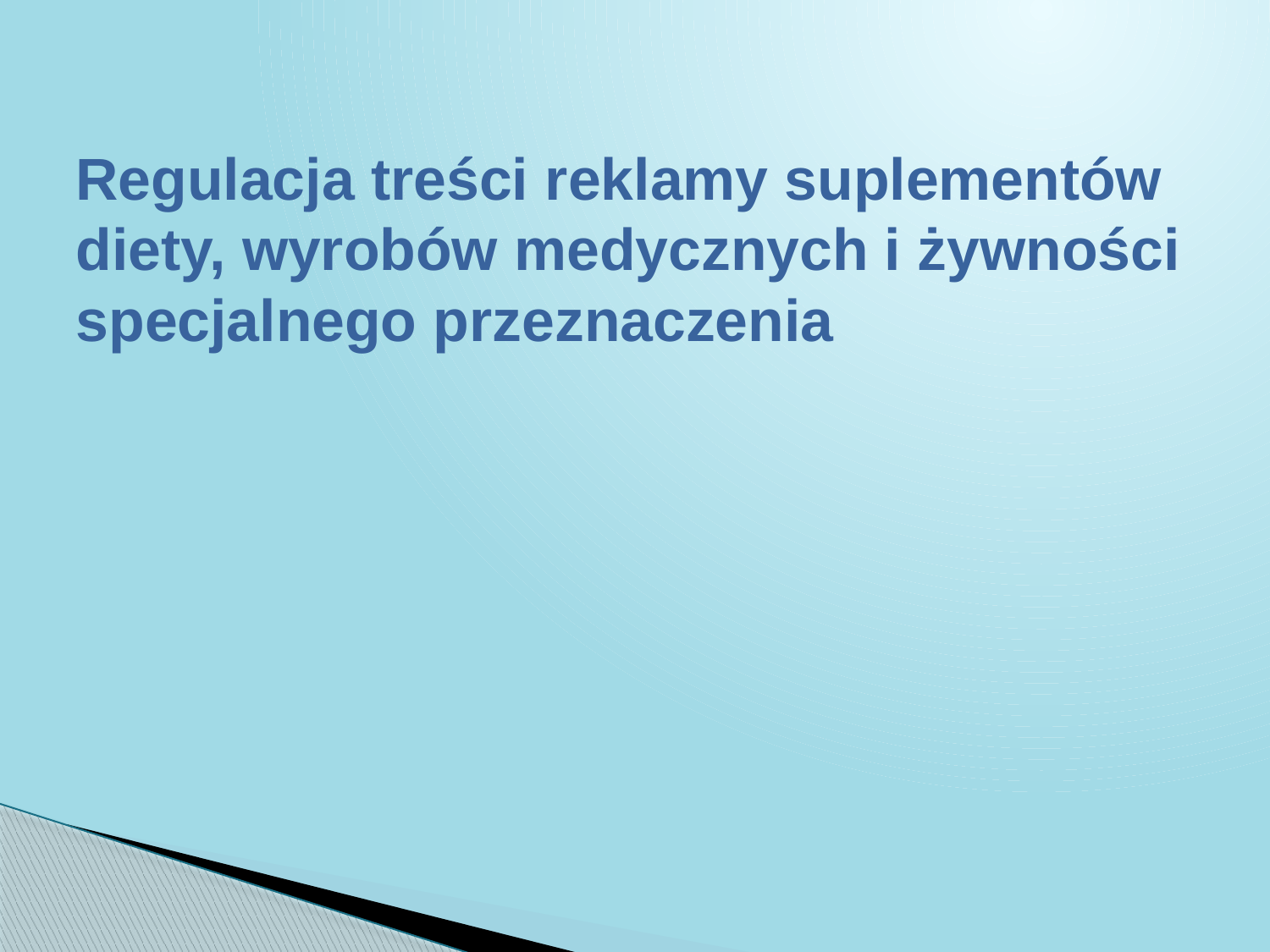

# Regulacja treści reklamy suplementów diety, wyrobów medycznych i żywności specjalnego przeznaczenia